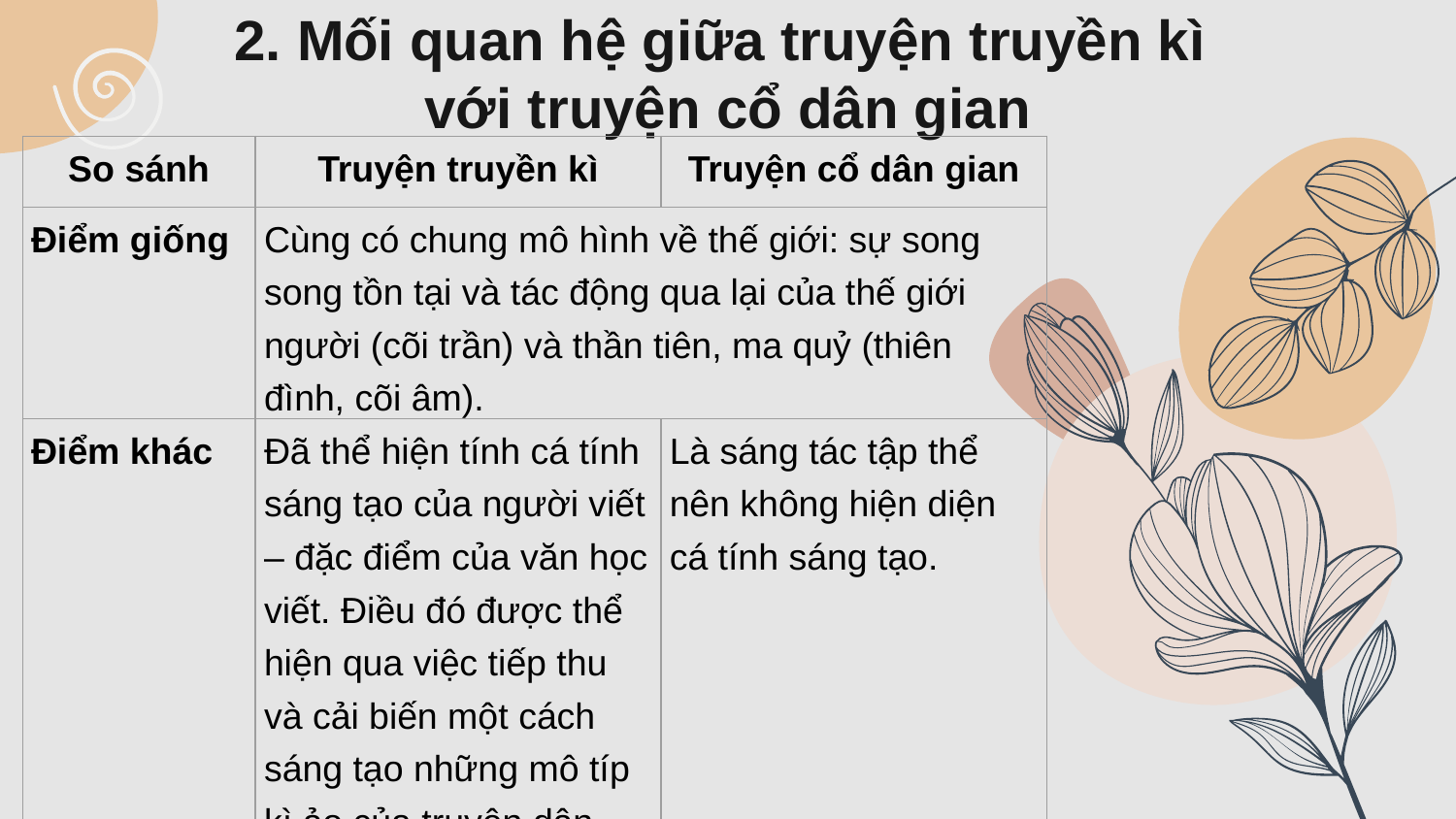

2. Mối quan hệ giữa truyện truyền kì
với truyện cổ dân gian

| So sánh | Truyện truyền kì | Truyện cổ dân gian |
| --- | --- | --- |
| Điểm giống | Cùng có chung mô hình về thế giới: sự song song tồn tại và tác động qua lại của thế giới người (cõi trần) và thần tiên, ma quỷ (thiên đình, cõi âm). |  |
| Điểm khác | Đã thể hiện tính cá tính sáng tạo của người viết – đặc điểm của văn học viết. Điều đó được thể hiện qua việc tiếp thu và cải biến một cách sáng tạo những mô típ kì ảo của truyện dân gian. | Là sáng tác tập thể nên không hiện diện cá tính sáng tạo. |